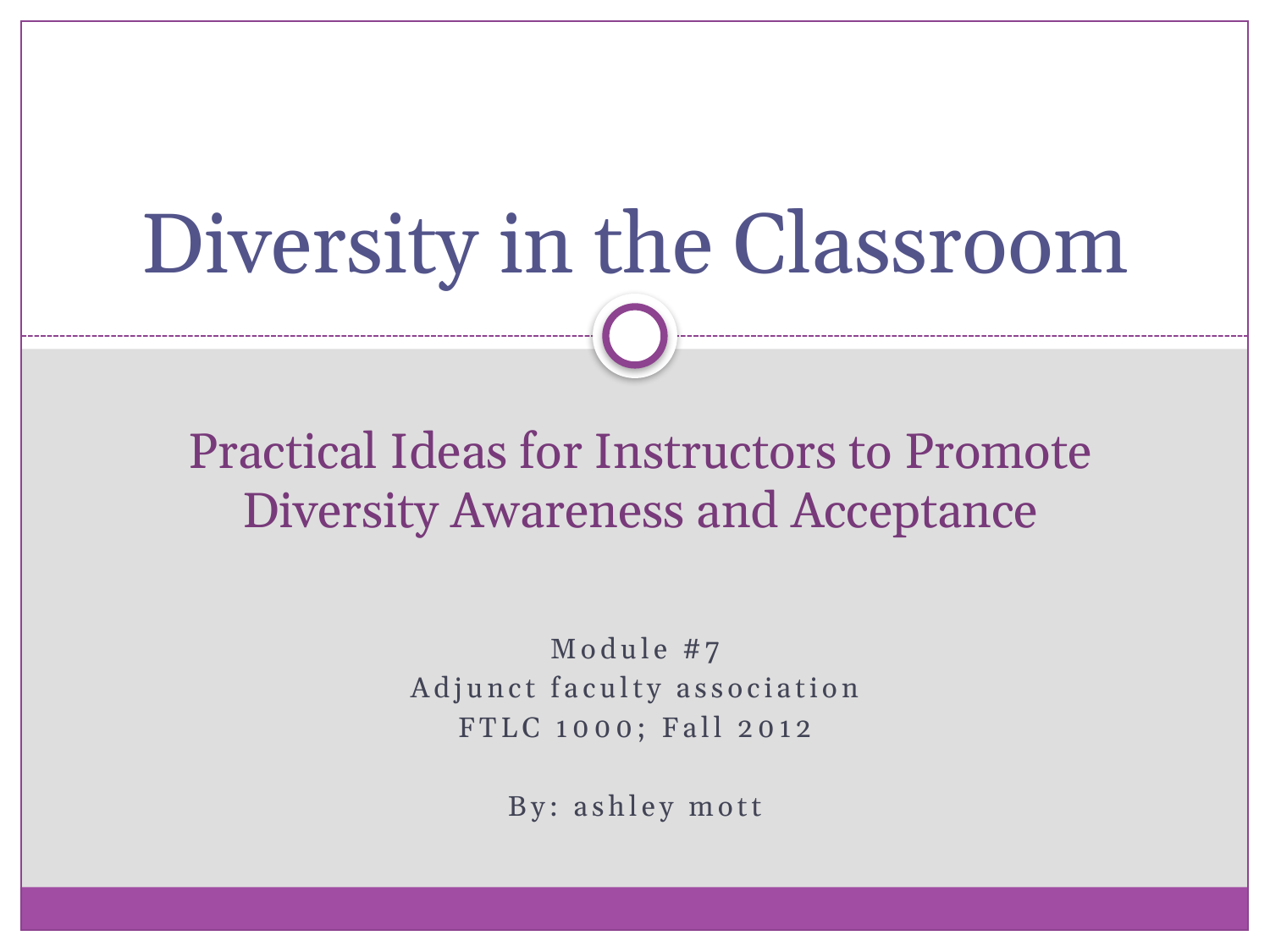

# Diversity in the Classroom
Practical Ideas for Instructors to Promote Diversity Awareness and Acceptance
Module #7
Adjunct faculty association
FTLC 1000; Fall 2012

By: ashley mott